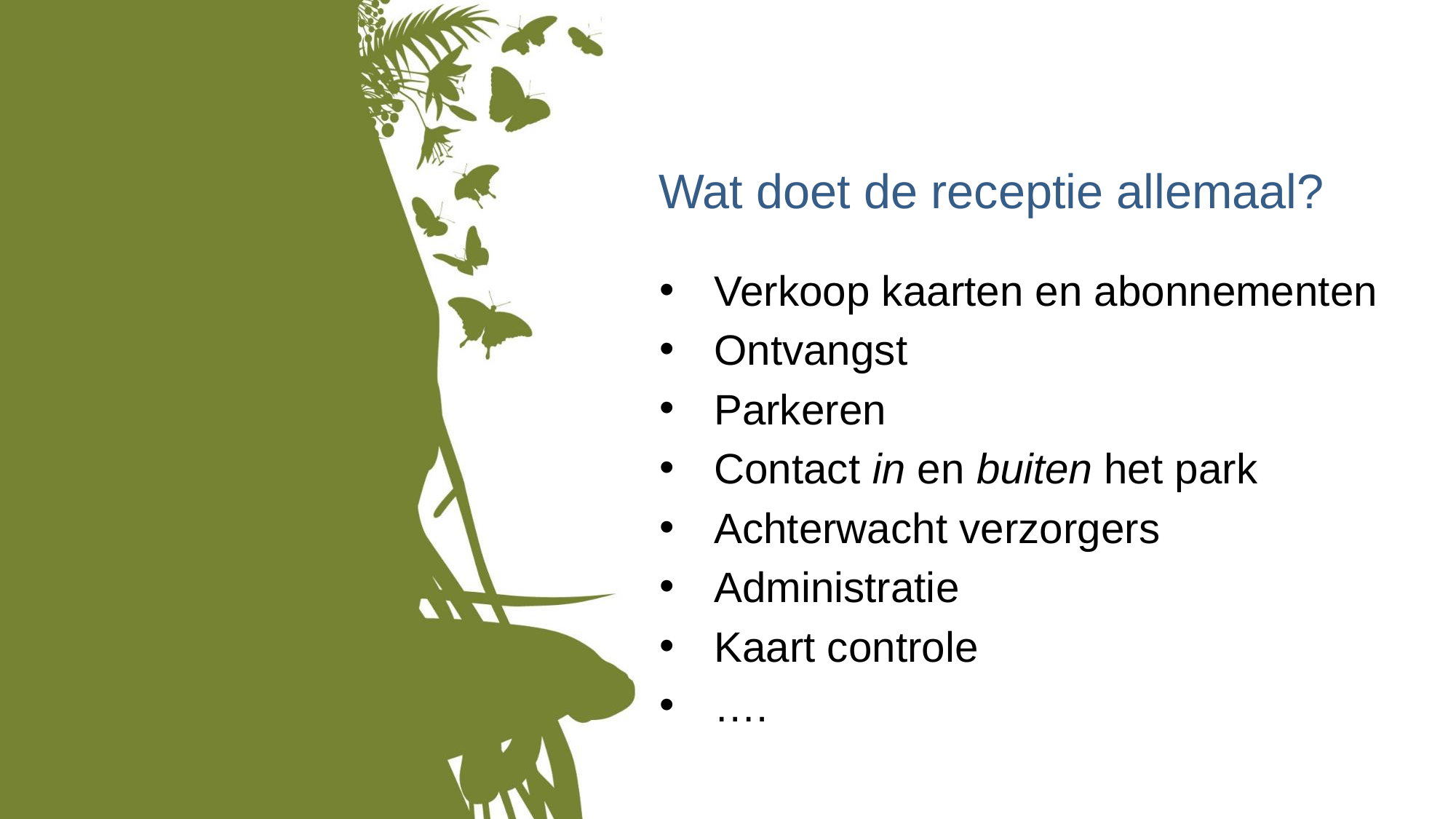

# Wat doet de receptie allemaal?
Verkoop kaarten en abonnementen
Ontvangst
Parkeren
Contact in en buiten het park
Achterwacht verzorgers
Administratie
Kaart controle
….